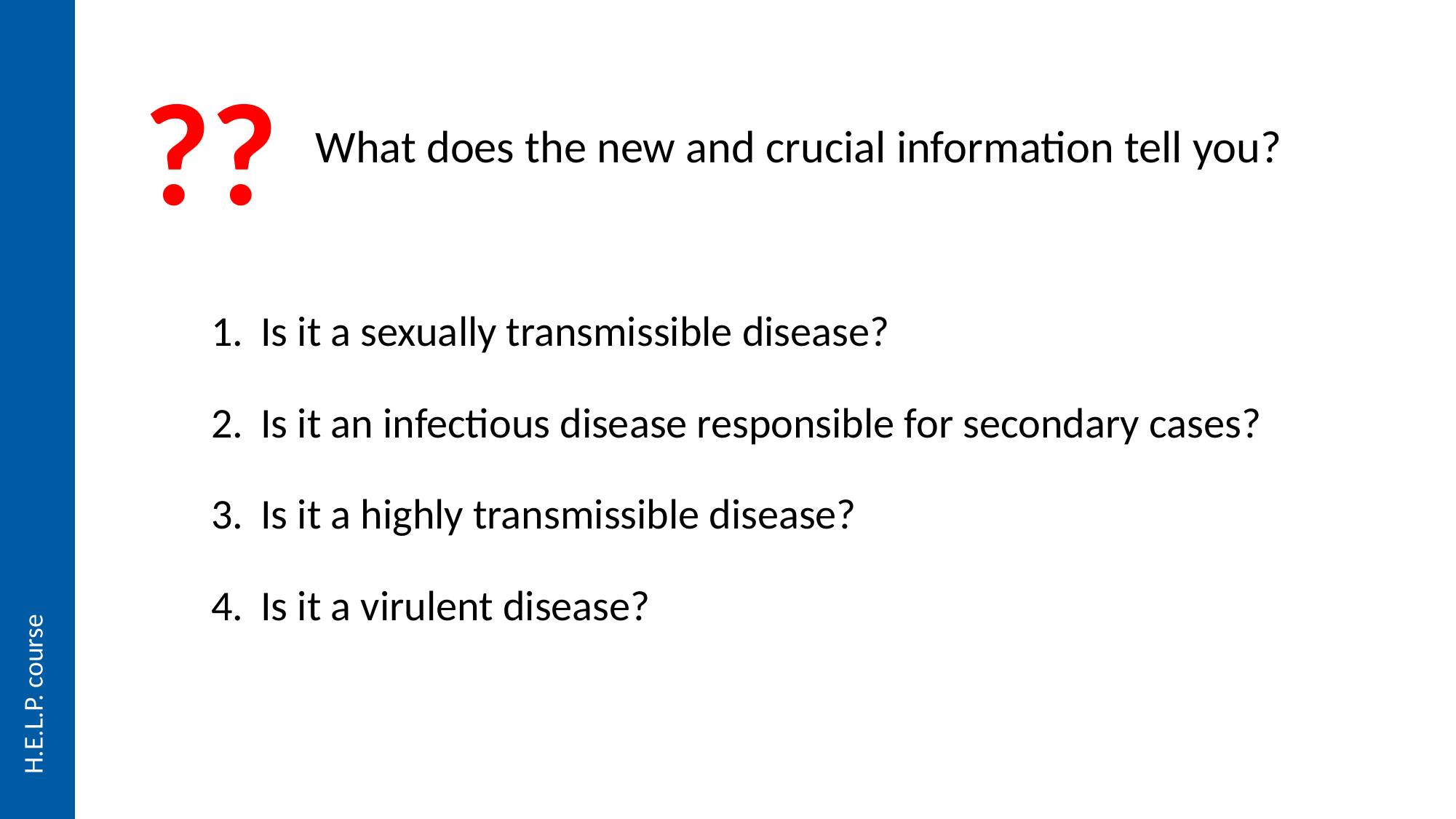

??
# What does the new and crucial information tell you?
Is it a sexually transmissible disease?
Is it an infectious disease responsible for secondary cases?
Is it a highly transmissible disease?
Is it a virulent disease?